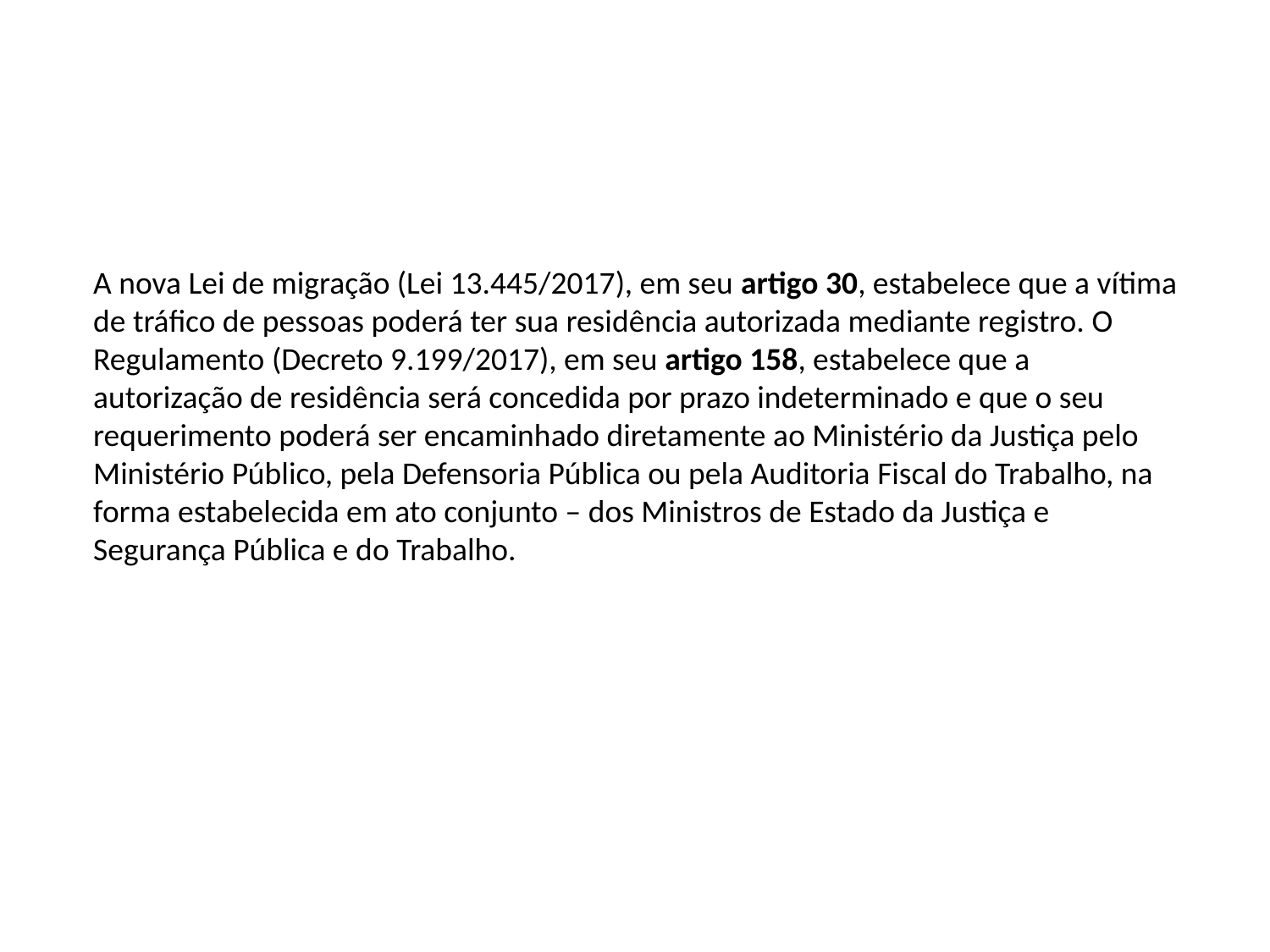

A nova Lei de migração (Lei 13.445/2017), em seu artigo 30, estabelece que a vítima de tráfico de pessoas poderá ter sua residência autorizada mediante registro. O Regulamento (Decreto 9.199/2017), em seu artigo 158, estabelece que a autorização de residência será concedida por prazo indeterminado e que o seu requerimento poderá ser encaminhado diretamente ao Ministério da Justiça pelo Ministério Público, pela Defensoria Pública ou pela Auditoria Fiscal do Trabalho, na forma estabelecida em ato conjunto – dos Ministros de Estado da Justiça e Segurança Pública e do Trabalho.